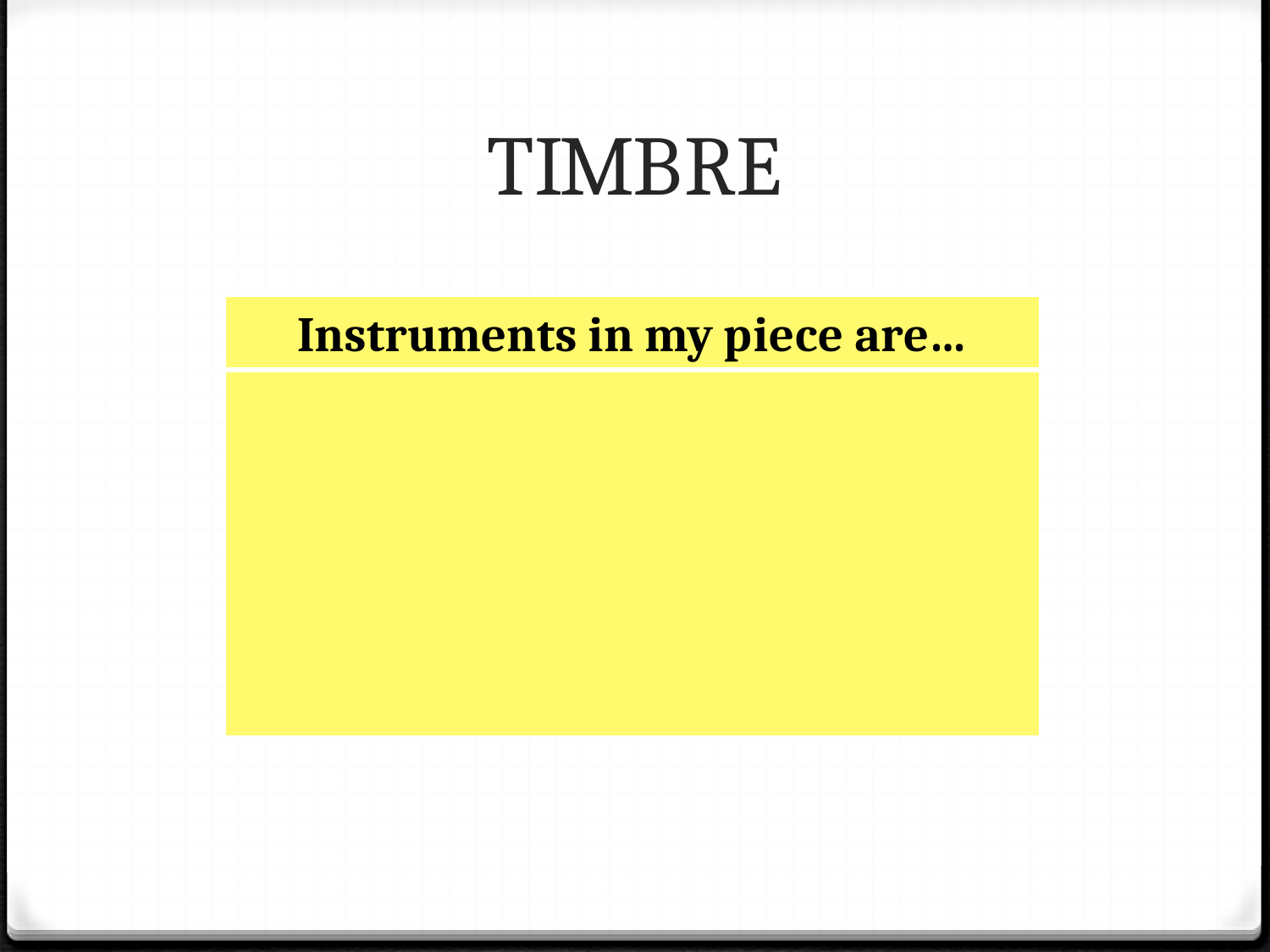

# TIMBRE
| Instruments in my piece are… |
| --- |
|  |